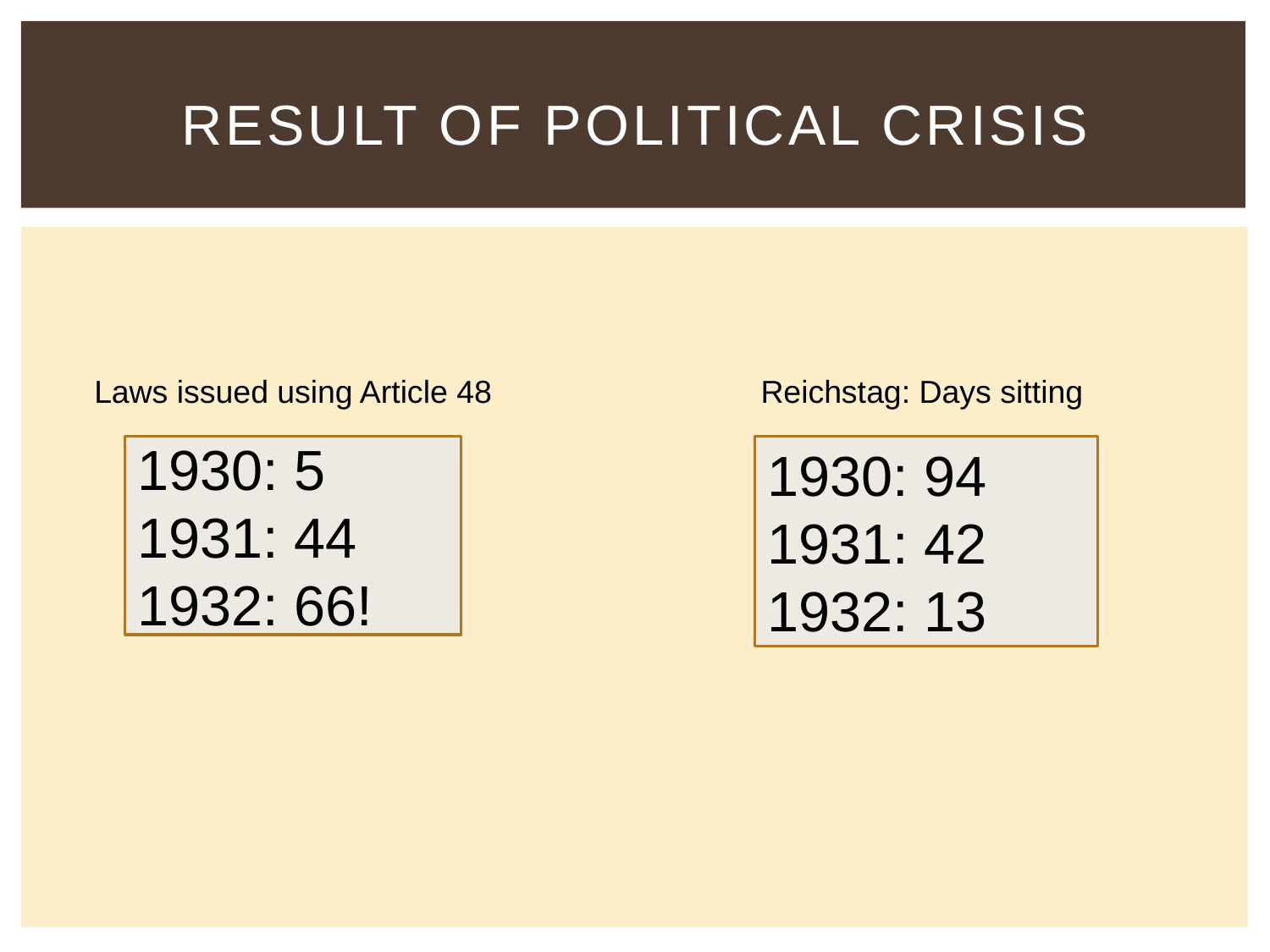

# Result of Political Crisis
Laws issued using Article 48
Reichstag: Days sitting
1930: 5
1931: 44
1932: 66!
1930: 94
1931: 42
1932: 13